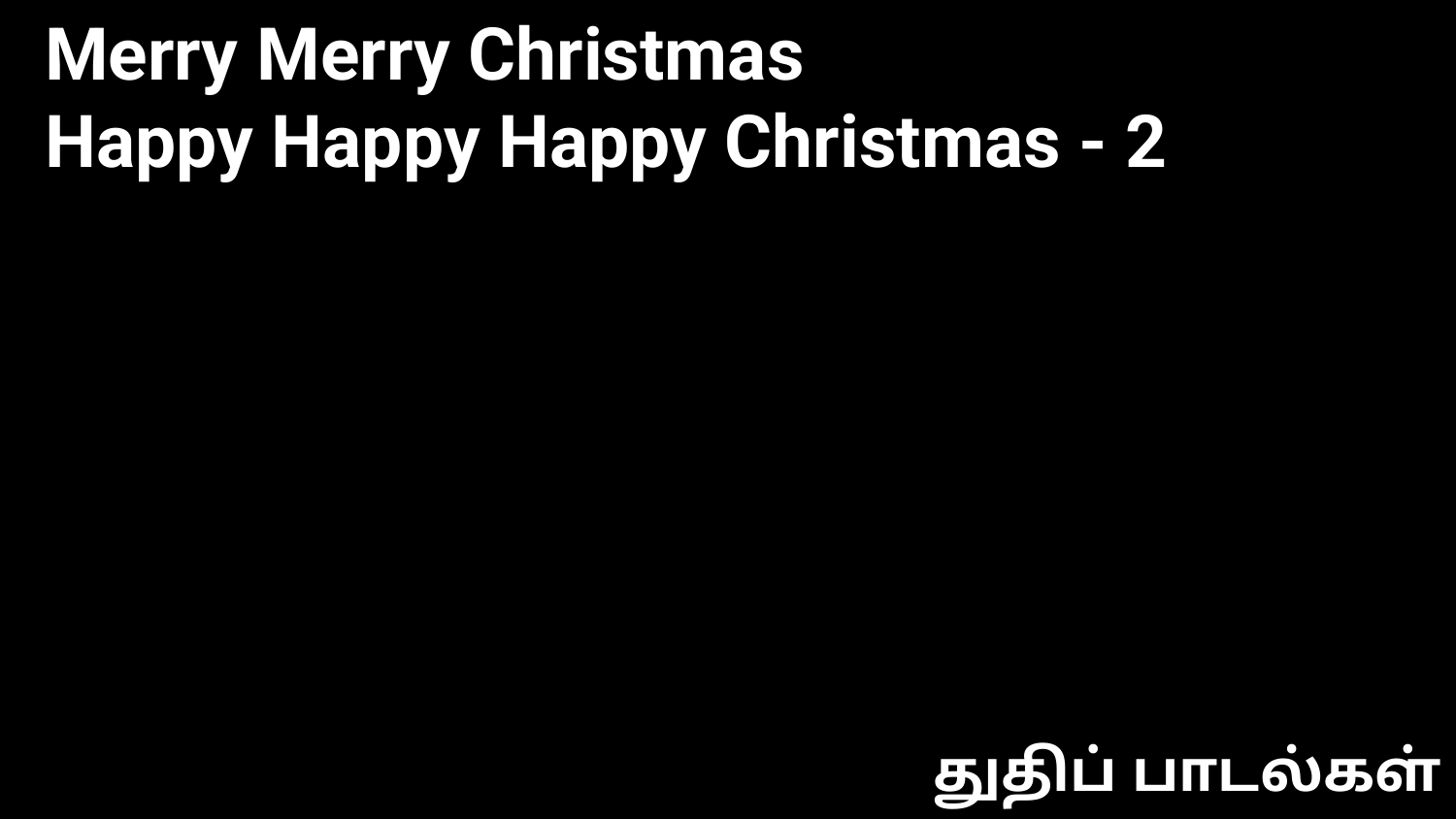

Merry Merry Christmas
Happy Happy Happy Christmas - 2

துதிப் பாடல்கள்